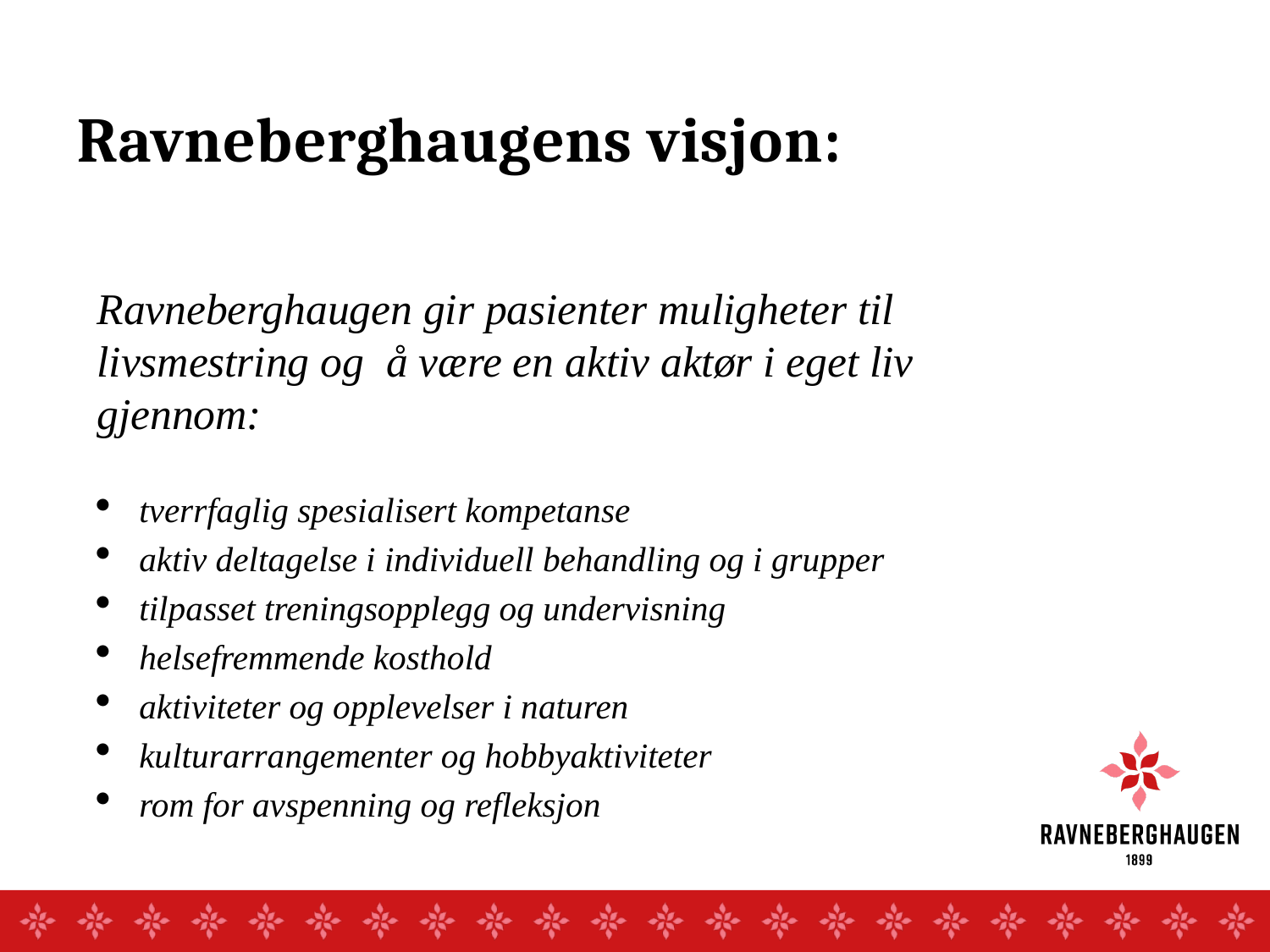

# Ravneberghaugens visjon:
Ravneberghaugen gir pasienter muligheter til livsmestring og  å være en aktiv aktør i eget liv gjennom:

tverrfaglig spesialisert kompetanse
aktiv deltagelse i individuell behandling og i grupper
tilpasset treningsopplegg og undervisning
helsefremmende kosthold
aktiviteter og opplevelser i naturen
kulturarrangementer og hobbyaktiviteter
rom for avspenning og refleksjon